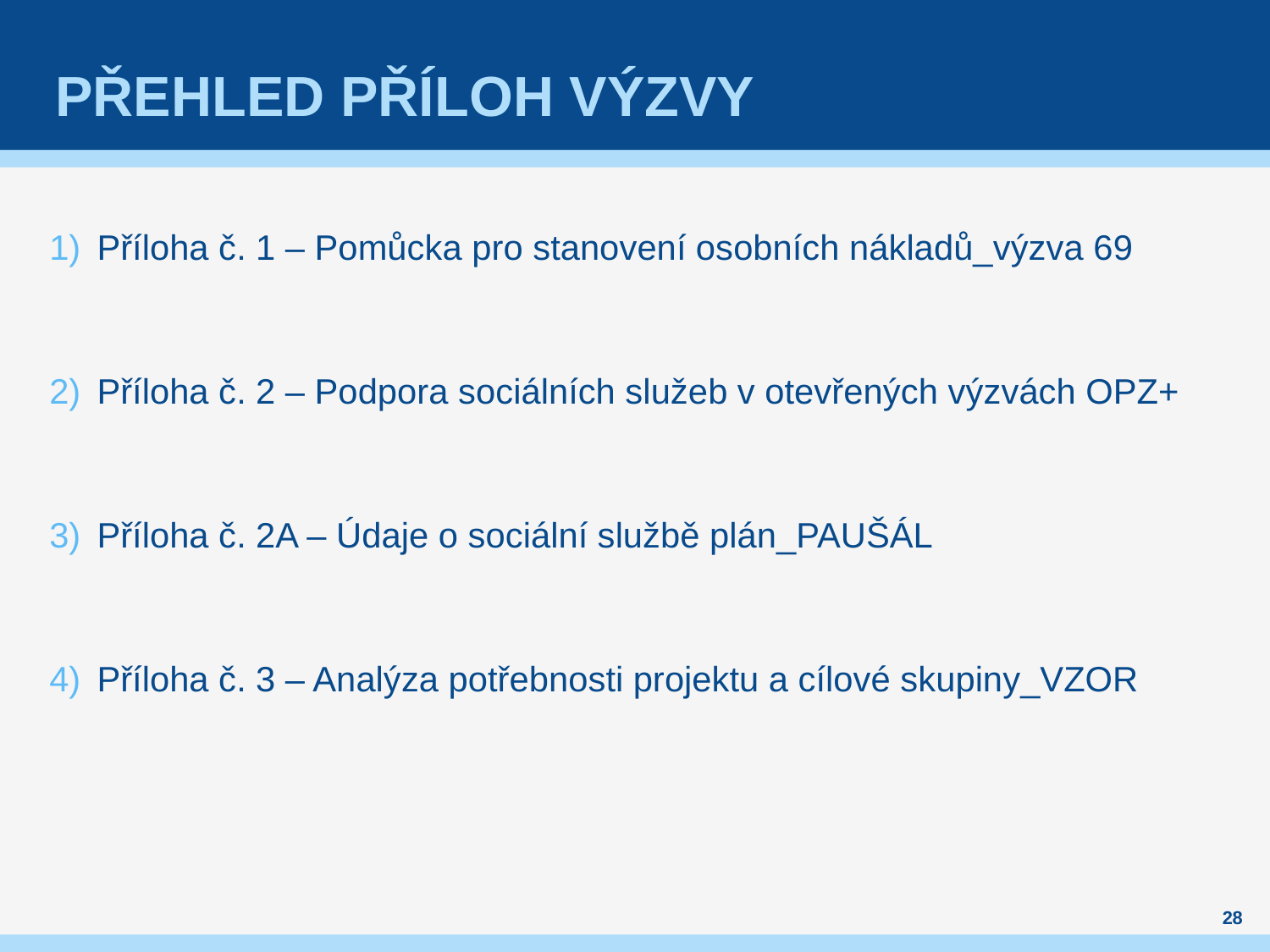

# Přehled příloh výzvy
Příloha č. 1 – Pomůcka pro stanovení osobních nákladů_výzva 69

Příloha č. 2 – Podpora sociálních služeb v otevřených výzvách OPZ+

Příloha č. 2A – Údaje o sociální službě plán_PAUŠÁL

Příloha č. 3 – Analýza potřebnosti projektu a cílové skupiny_VZOR

28